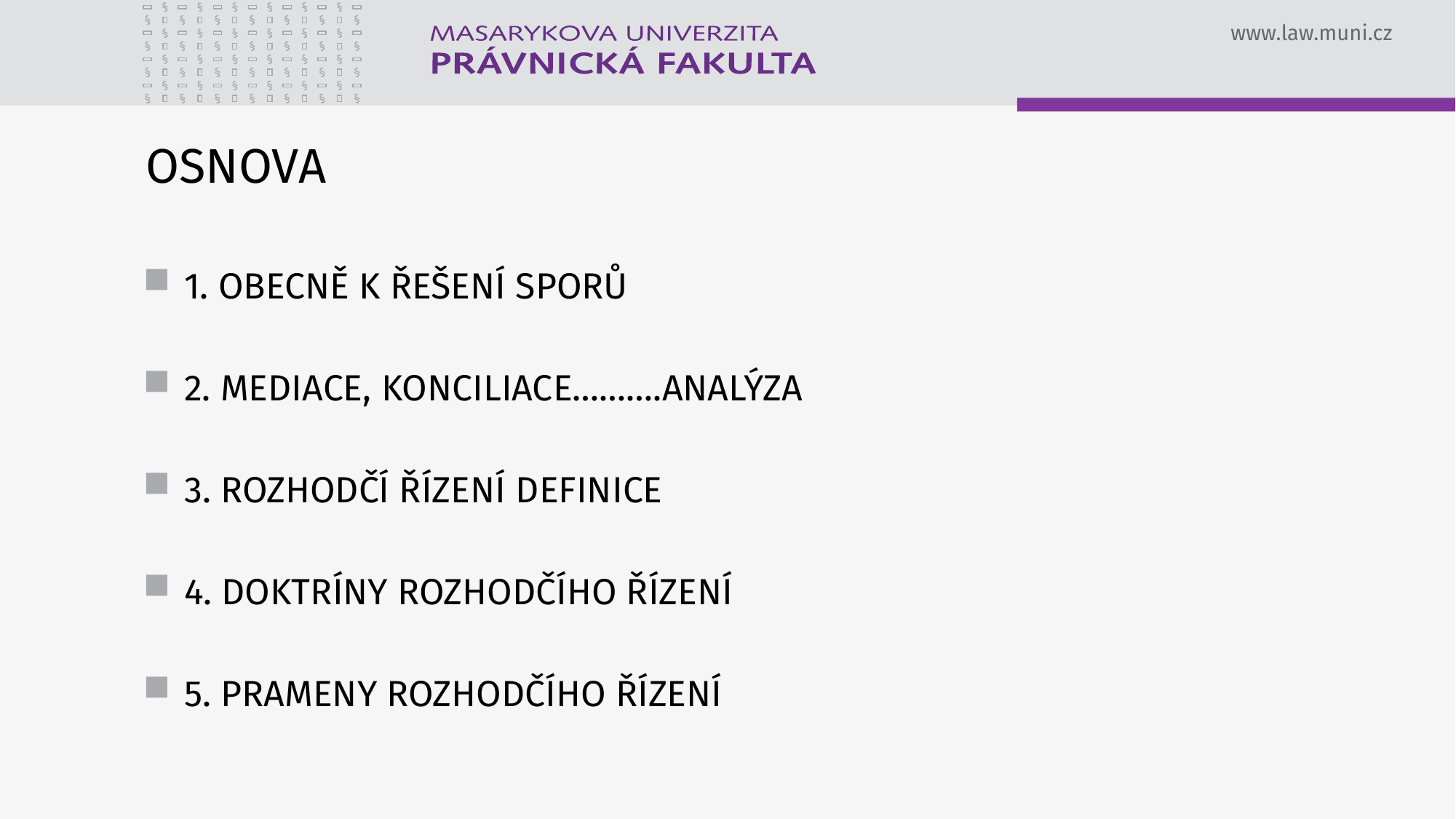

# OSNOVA

1. OBECNĚ K ŘEŠENÍ SPORŮ

2. MEDIACE, KONCILIACE……….ANALÝZA

3. ROZHODČÍ ŘÍZENÍ DEFINICE

4. DOKTRÍNY ROZHODČÍHO ŘÍZENÍ

5. PRAMENY ROZHODČÍHO ŘÍZENÍ